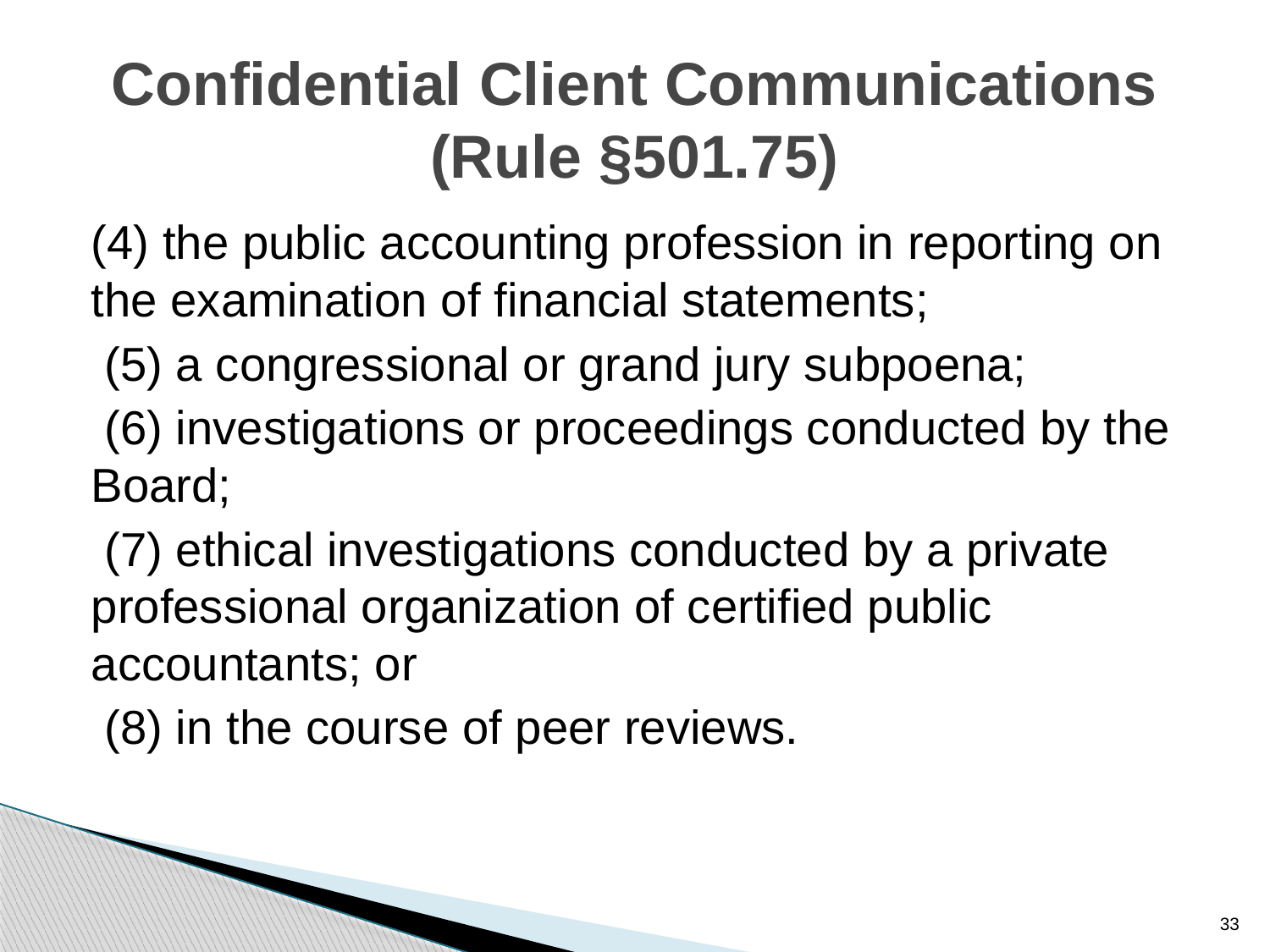

# Confidential Client Communications (Rule §501.75)
(4) the public accounting profession in reporting on the examination of financial statements;
 (5) a congressional or grand jury subpoena;
 (6) investigations or proceedings conducted by the Board;
 (7) ethical investigations conducted by a private professional organization of certified public accountants; or
 (8) in the course of peer reviews.
33